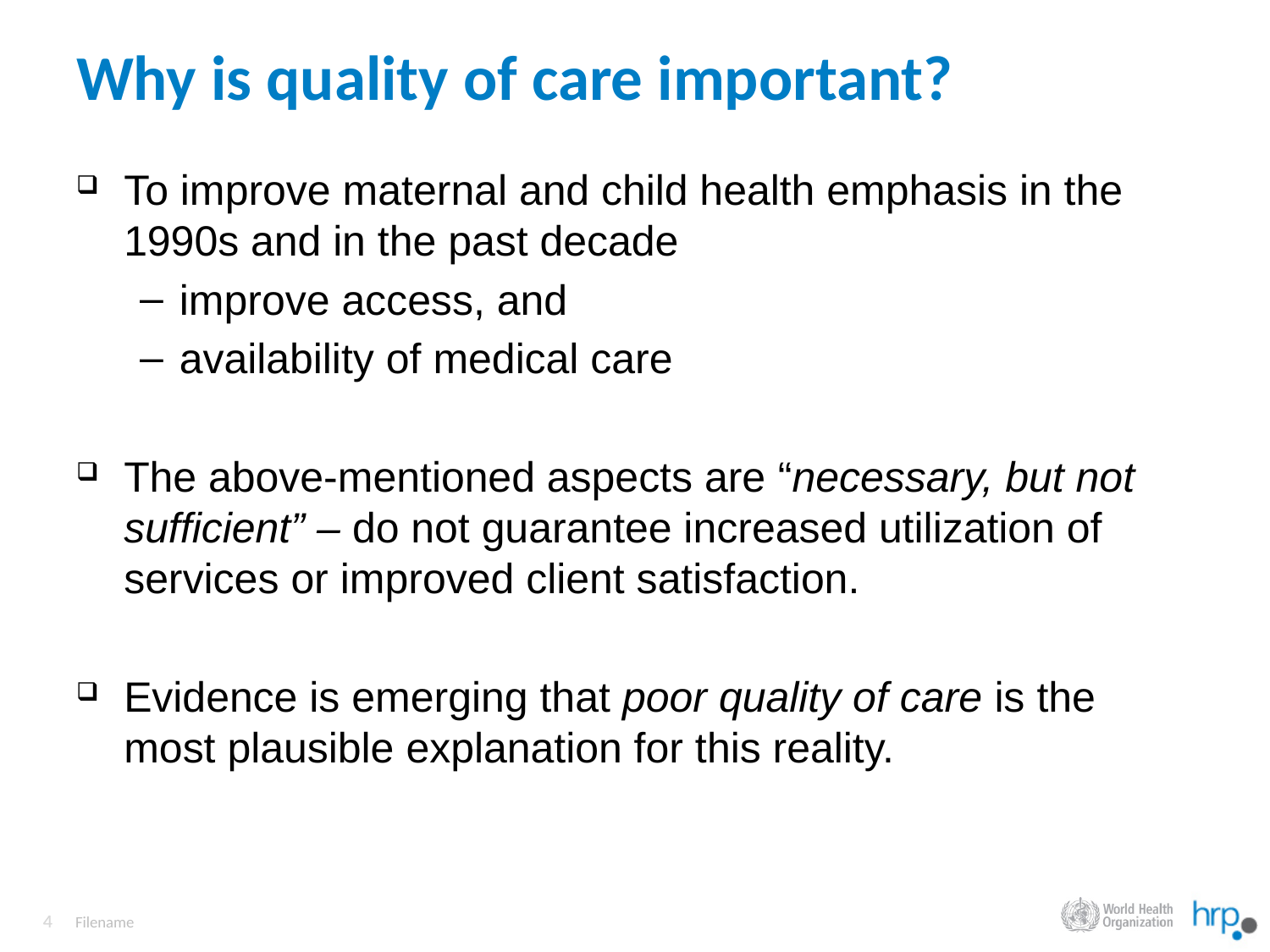

# Why is quality of care important?
To improve maternal and child health emphasis in the 1990s and in the past decade
improve access, and
availability of medical care

The above-mentioned aspects are “necessary, but not sufficient” – do not guarantee increased utilization of services or improved client satisfaction.

Evidence is emerging that poor quality of care is the most plausible explanation for this reality.

Filename